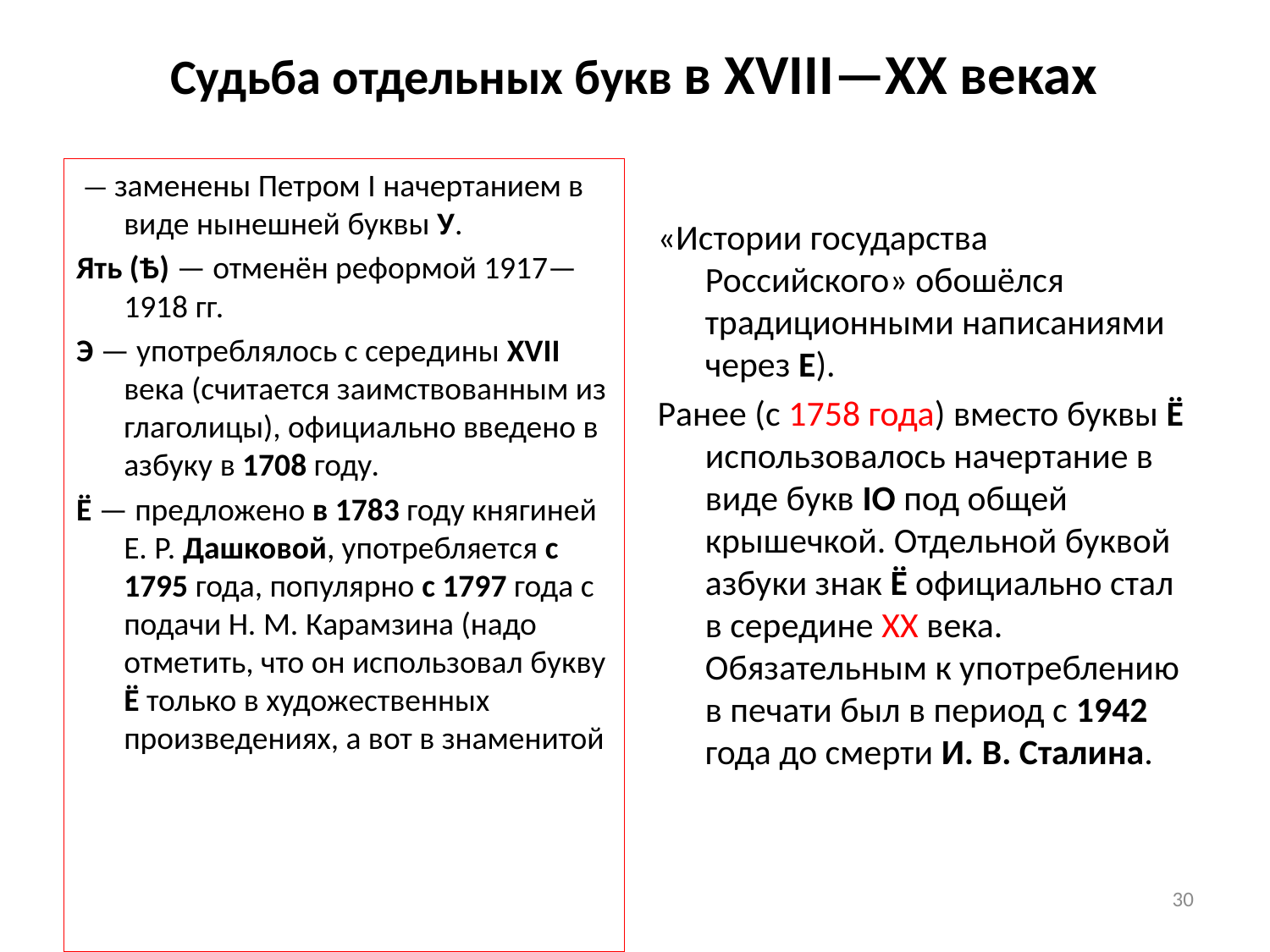

# Судьба отдельных букв в XVIII—XX веках
 — заменены Петром I начертанием в виде нынешней буквы У.
Ять (Ѣ) — отменён реформой 1917—1918 гг.
Э — употреблялось с середины XVII века (считается заимствованным из глаголицы), официально введено в азбуку в 1708 году.
Ё — предложено в 1783 году княгиней Е. Р. Дашковой, употребляется с 1795 года, популярно с 1797 года с подачи Н. М. Карамзина (надо отметить, что он использовал букву Ё только в художественных произведениях, а вот в знаменитой

«Истории государства Российского» обошёлся традиционными написаниями через Е).
Ранее (с 1758 года) вместо буквы Ё использовалось начертание в виде букв IO под общей крышечкой. Отдельной буквой азбуки знак Ё официально стал в середине XX века. Обязательным к употреблению в печати был в период с 1942 года до смерти И. В. Сталина.
30